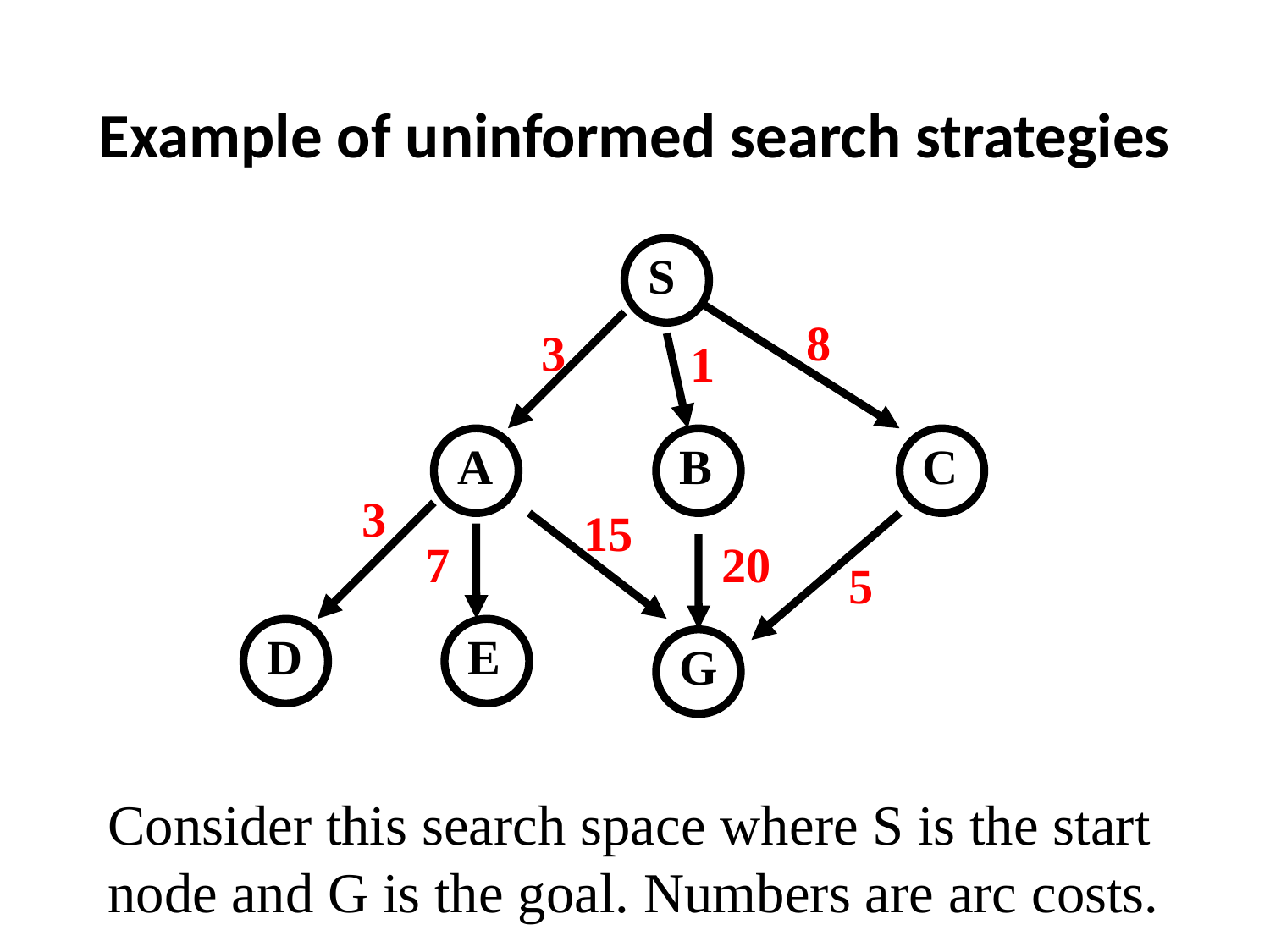

# Example of uninformed search strategies

S

8

3
1

A

B

C
3
15

7
20

5

D

E

G
Consider this search space where S is the start node and G is the goal. Numbers are arc costs.